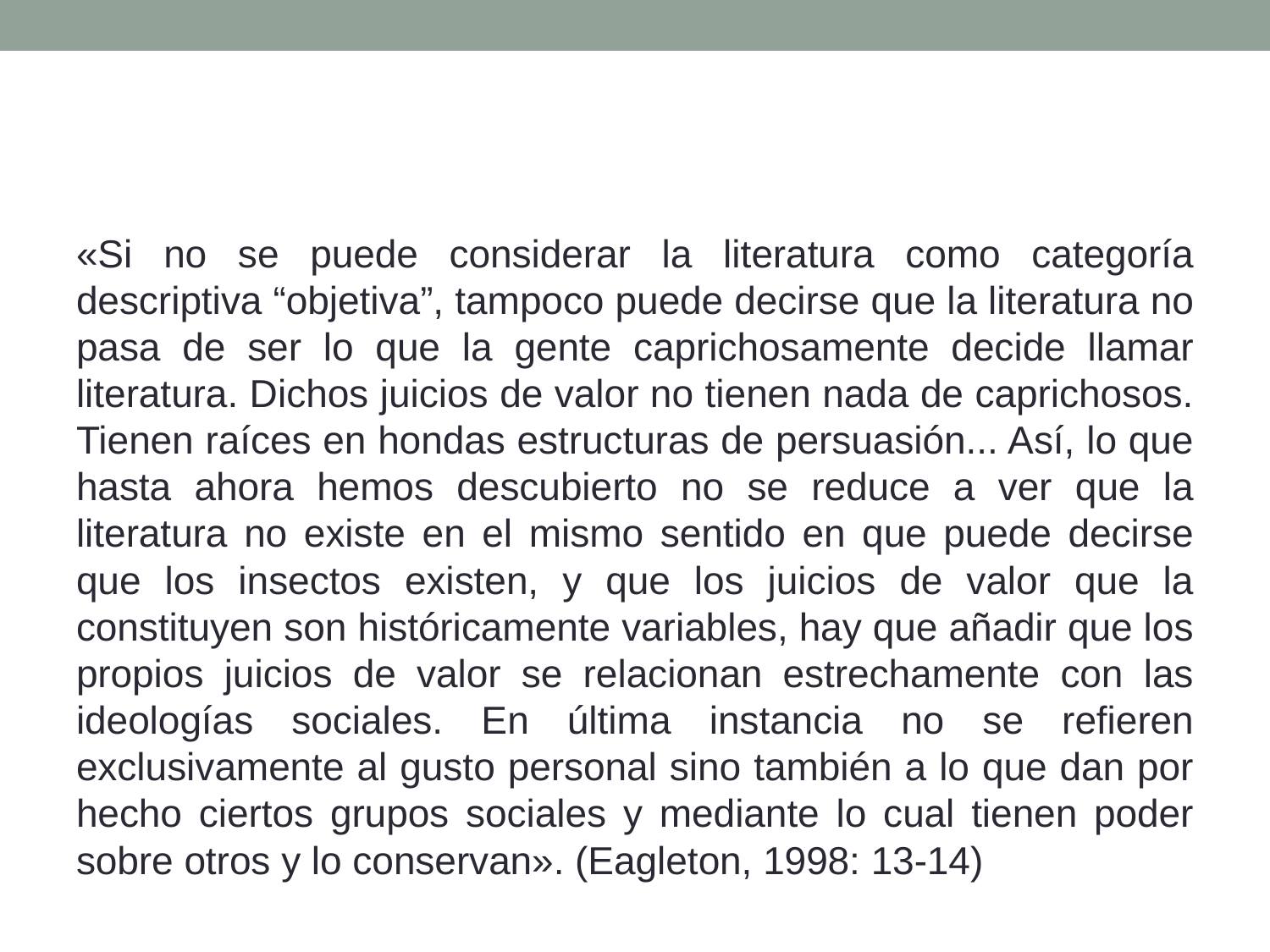

#
«Si no se puede considerar la literatura como categoría descriptiva “objetiva”, tampoco puede decirse que la literatura no pasa de ser lo que la gente caprichosamente decide llamar literatura. Dichos juicios de valor no tienen nada de caprichosos. Tienen raíces en hondas estructuras de persuasión... Así, lo que hasta ahora hemos descubierto no se reduce a ver que la literatura no existe en el mismo sentido en que puede decirse que los insectos existen, y que los juicios de valor que la constituyen son históricamente variables, hay que añadir que los propios juicios de valor se relacionan estrechamente con las ideologías sociales. En última instancia no se refieren exclusivamente al gusto personal sino también a lo que dan por hecho ciertos grupos sociales y mediante lo cual tienen poder sobre otros y lo conservan». (Eagleton, 1998: 13-14)